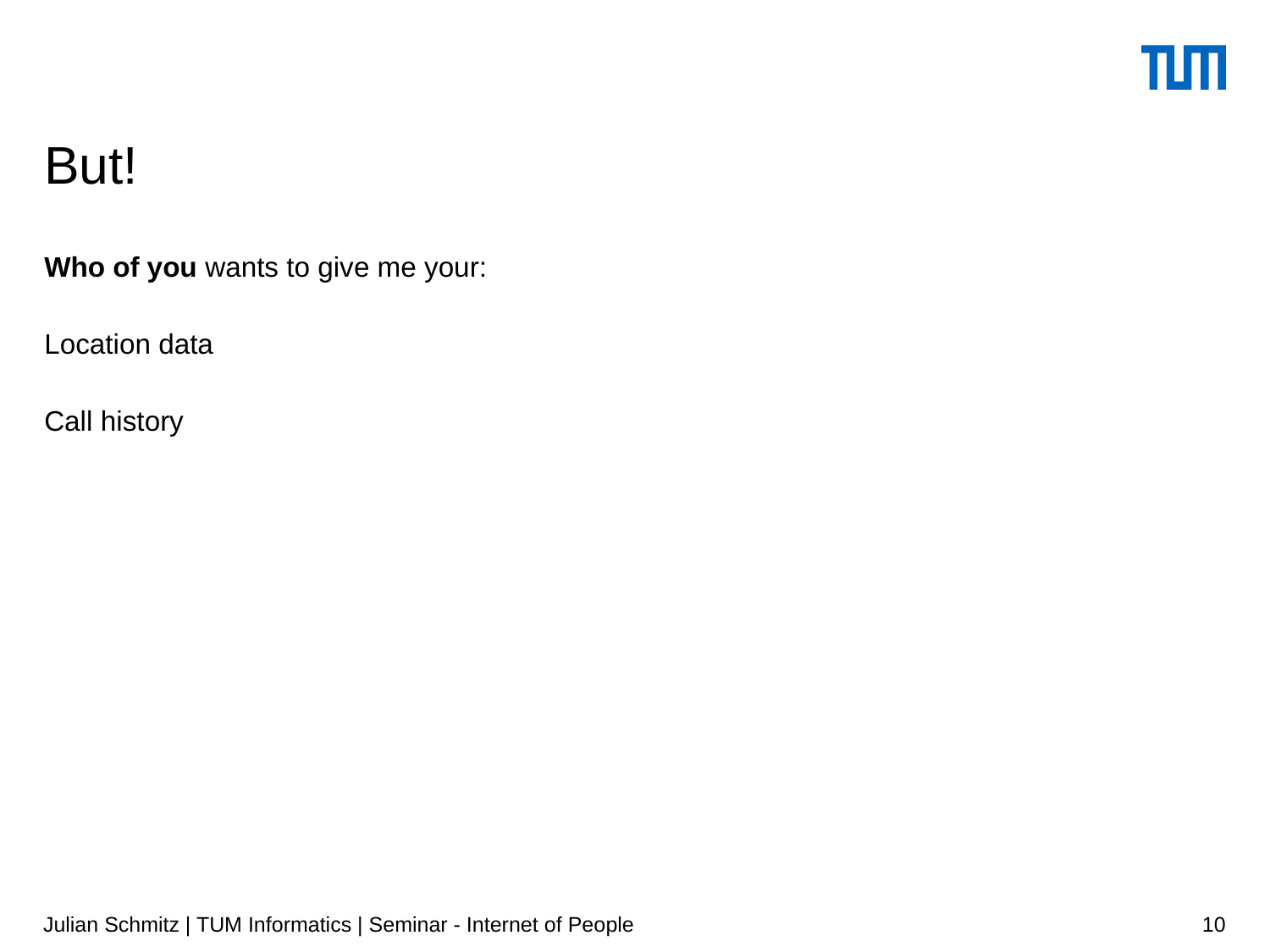

# But!
Who of you wants to give me your:

Location data

Call history

Julian Schmitz | TUM Informatics | Seminar - Internet of People
10